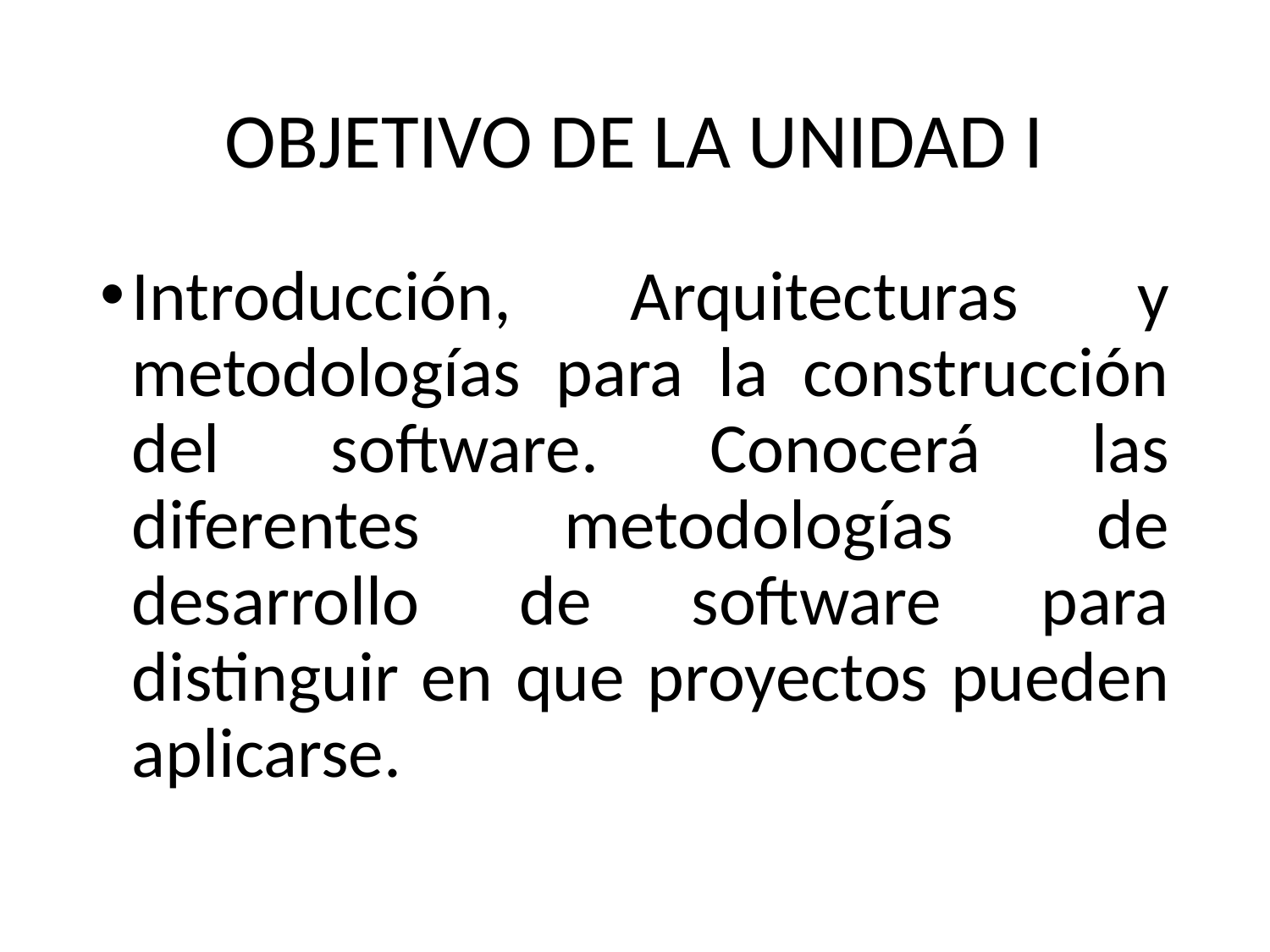

# OBJETIVO DE LA UNIDAD I
Introducción, Arquitecturas y metodologías para la construcción del software. Conocerá las diferentes metodologías de desarrollo de software para distinguir en que proyectos pueden aplicarse.